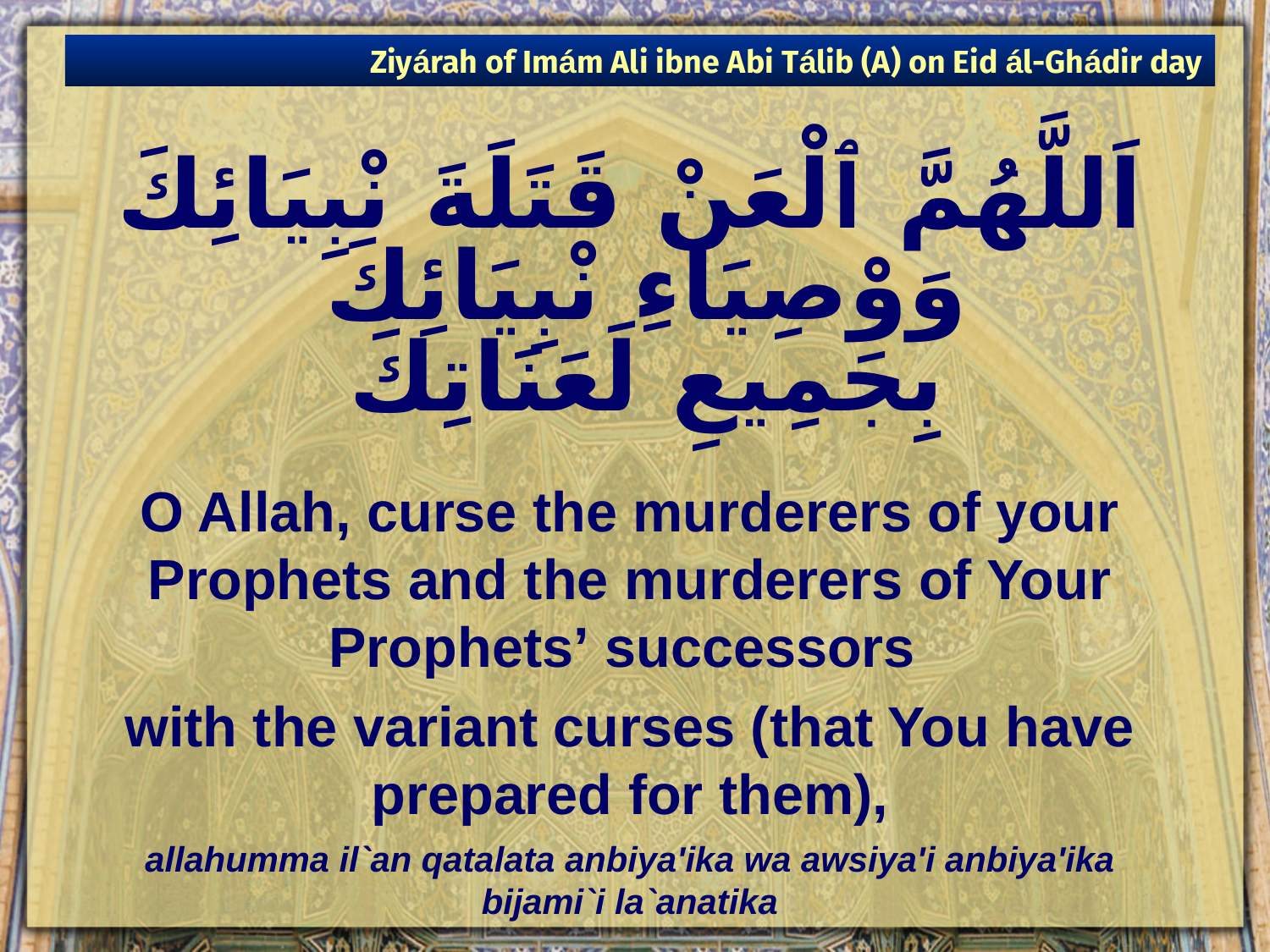

Ziyárah of Imám Ali ibne Abi Tálib (A) on Eid ál-Ghádir day
# اَللَّهُمَّ ٱلْعَنْ قَتَلَةَ نْبِيَائِكَ وَوْصِيَاءِ نْبِيَائِكَ بِجَمِيعِ لَعَنَاتِكَ
O Allah, curse the murderers of your Prophets and the murderers of Your Prophets’ successors
with the variant curses (that You have prepared for them),
allahumma il`an qatalata anbiya'ika wa awsiya'i anbiya'ika
bijami`i la`anatika